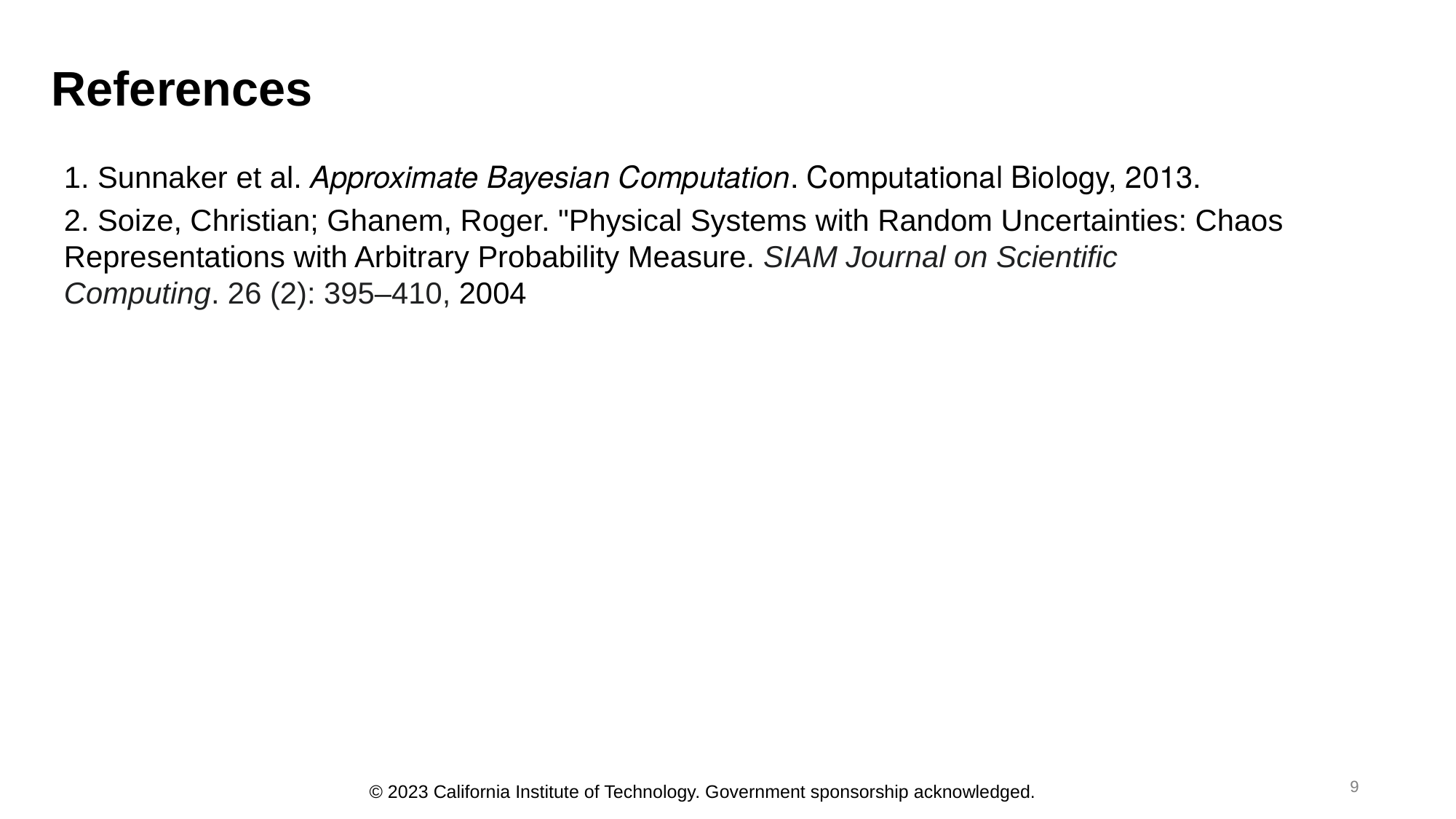

# References
1. Sunnaker et al. Approximate Bayesian Computation. Computational Biology, 2013.
2. Soize, Christian; Ghanem, Roger. "Physical Systems with Random Uncertainties: Chaos Representations with Arbitrary Probability Measure. SIAM Journal on Scientific Computing. 26 (2): 395–410, 2004
9
© 2023 California Institute of Technology. Government sponsorship acknowledged.